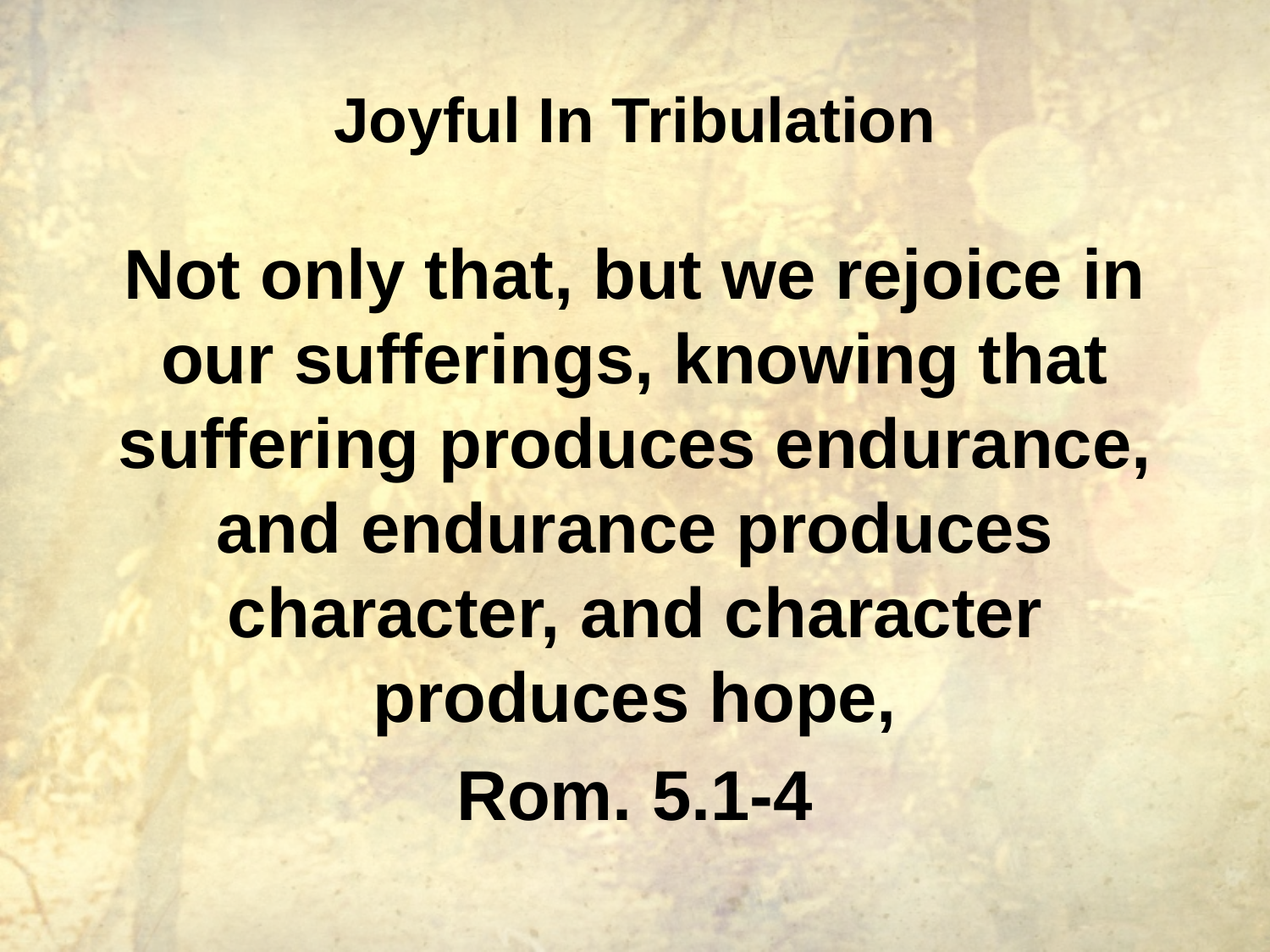

# Joyful In Tribulation
Not only that, but we rejoice in our sufferings, knowing that suffering produces endurance, and endurance produces character, and character produces hope,
Rom. 5.1-4